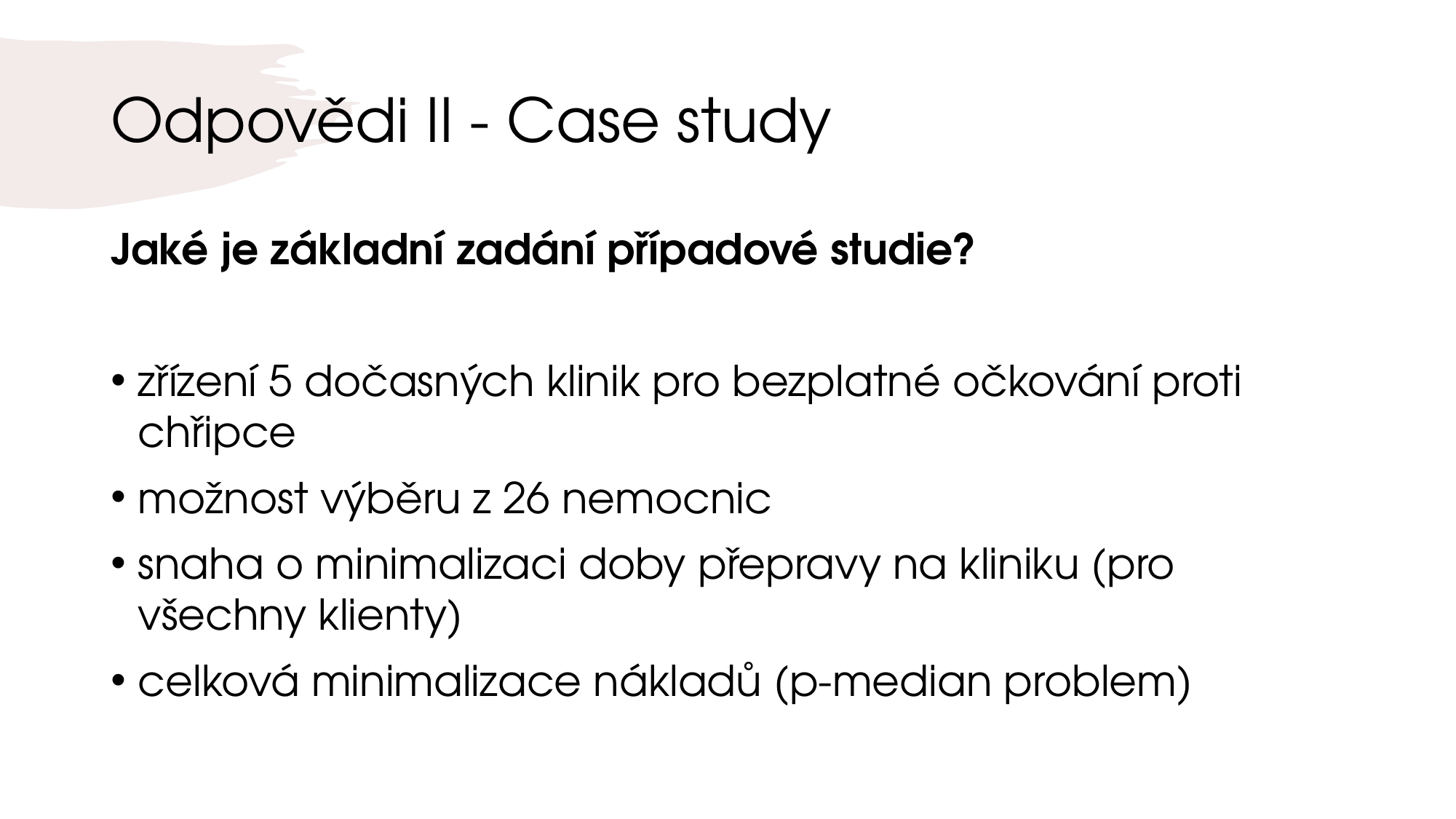

# Odpovědi II - Case study
Jaké je základní zadání případové studie?

zřízení 5 dočasných klinik pro bezplatné očkování proti chřipce
možnost výběru z 26 nemocnic
snaha o minimalizaci doby přepravy na kliniku (pro všechny klienty)
celková minimalizace nákladů (p-median problem)